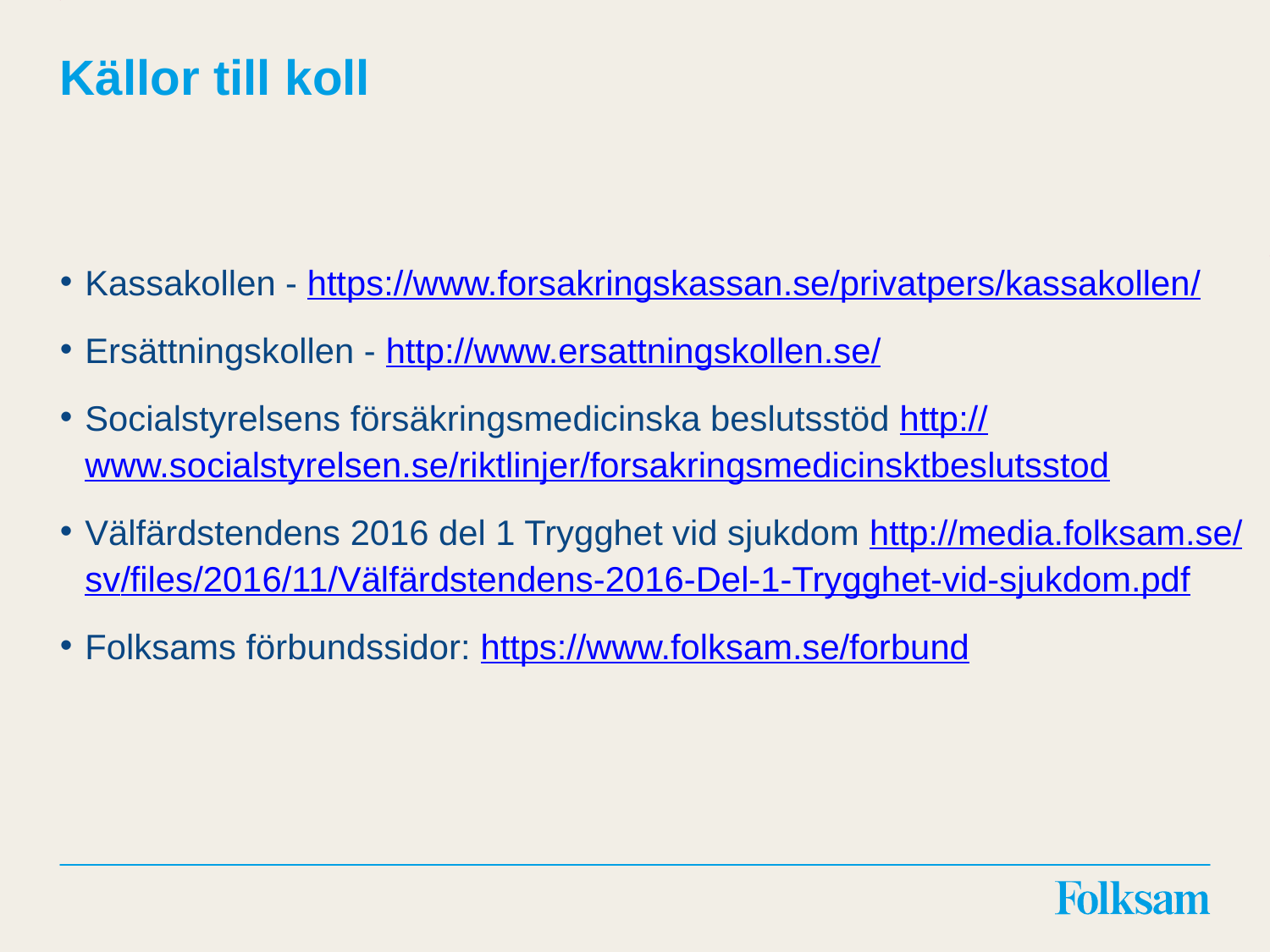

# Källor till koll
Kassakollen - https://www.forsakringskassan.se/privatpers/kassakollen/
Ersättningskollen - http://www.ersattningskollen.se/
Socialstyrelsens försäkringsmedicinska beslutsstöd http://www.socialstyrelsen.se/riktlinjer/forsakringsmedicinsktbeslutsstod
Välfärdstendens 2016 del 1 Trygghet vid sjukdom http://media.folksam.se/sv/files/2016/11/Välfärdstendens-2016-Del-1-Trygghet-vid-sjukdom.pdf
Folksams förbundssidor: https://www.folksam.se/forbund